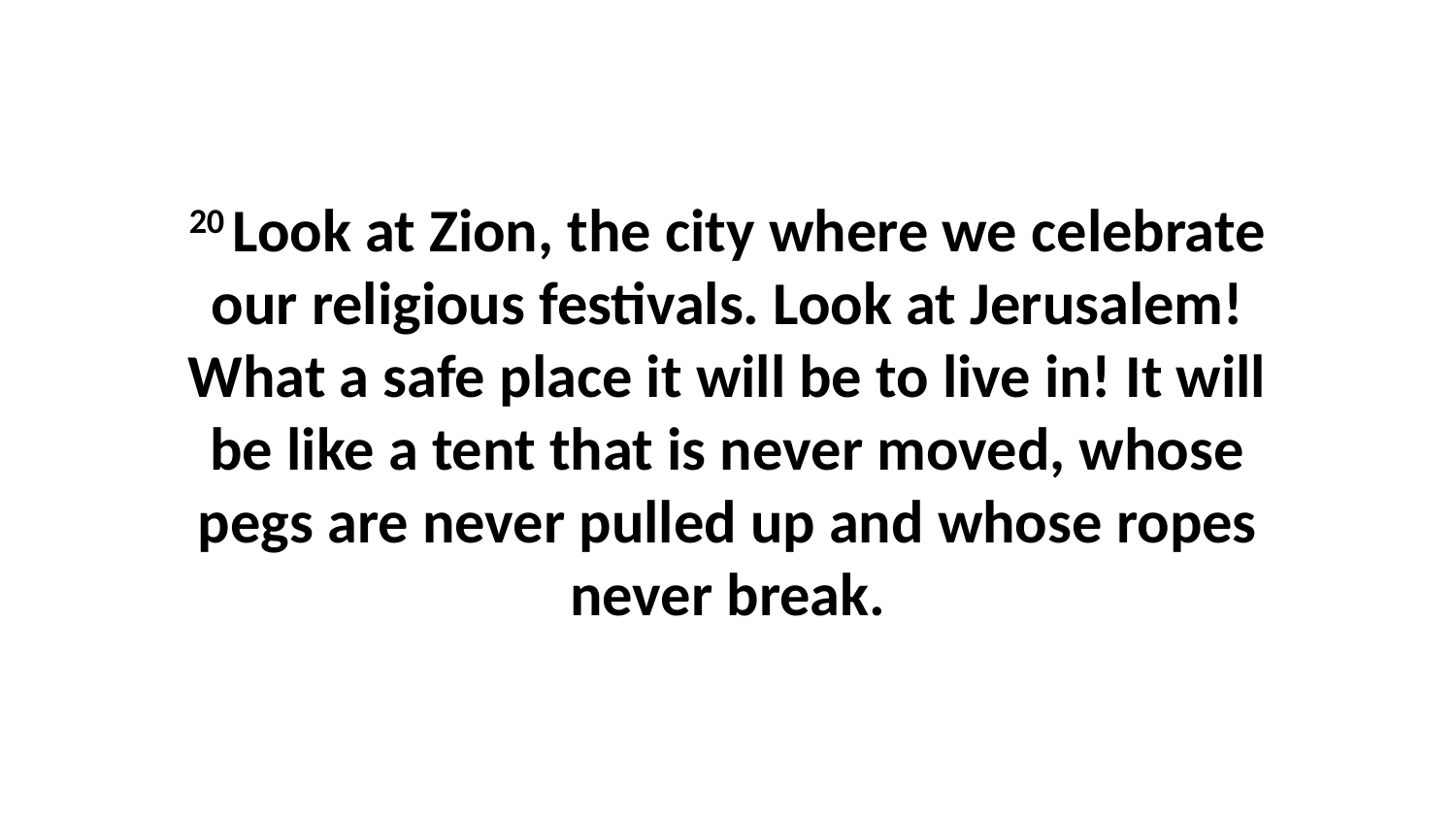

20 Look at Zion, the city where we celebrate our religious festivals. Look at Jerusalem! What a safe place it will be to live in! It will be like a tent that is never moved, whose pegs are never pulled up and whose ropes never break.